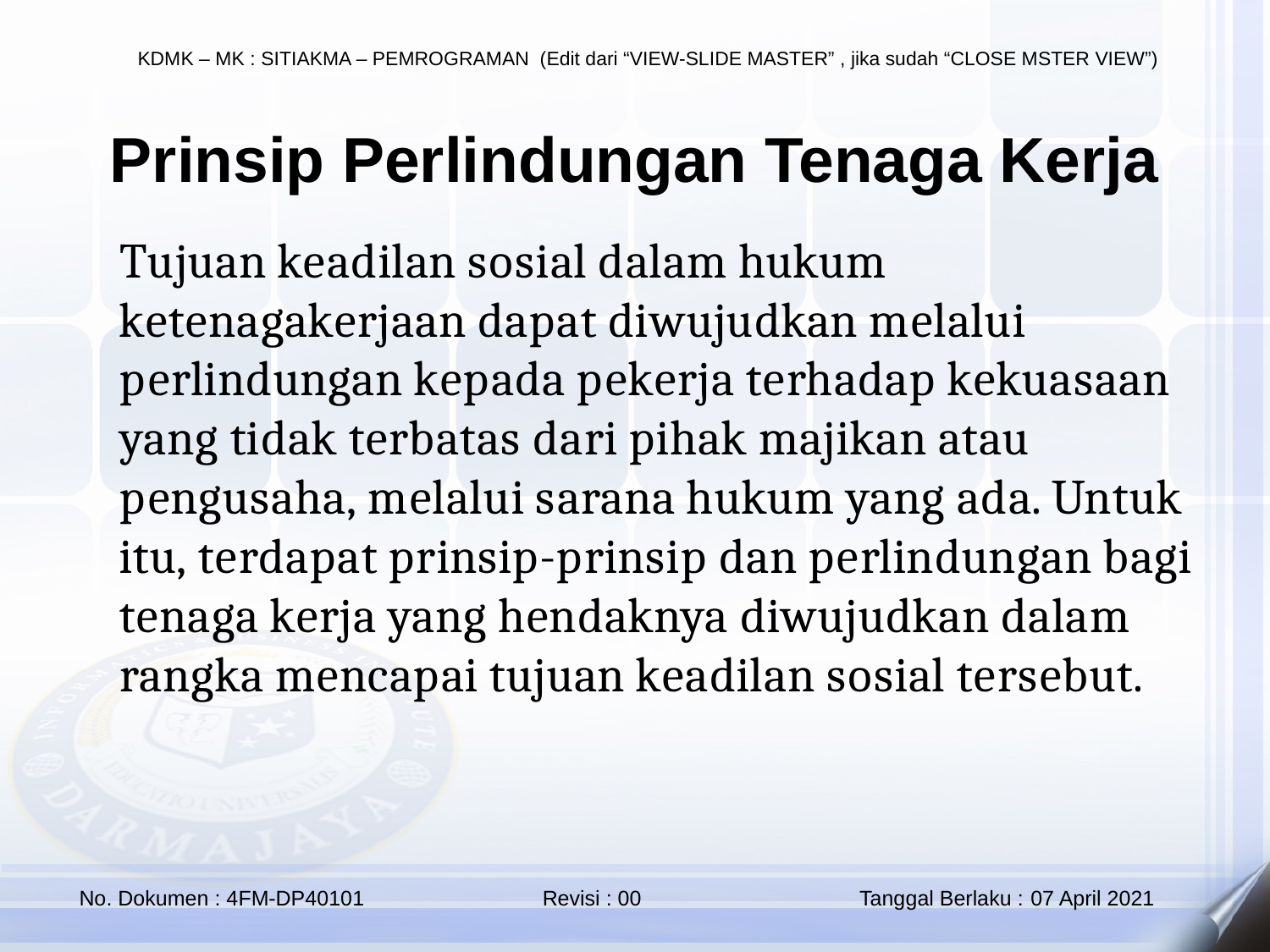

Prinsip Perlindungan Tenaga Kerja
Tujuan keadilan sosial dalam hukum ketenagakerjaan dapat diwujudkan melalui perlindungan kepada pekerja terhadap kekuasaan yang tidak terbatas dari pihak majikan atau pengusaha, melalui sarana hukum yang ada. Untuk itu, terdapat prinsip-prinsip dan perlindungan bagi tenaga kerja yang hendaknya diwujudkan dalam rangka mencapai tujuan keadilan sosial tersebut.